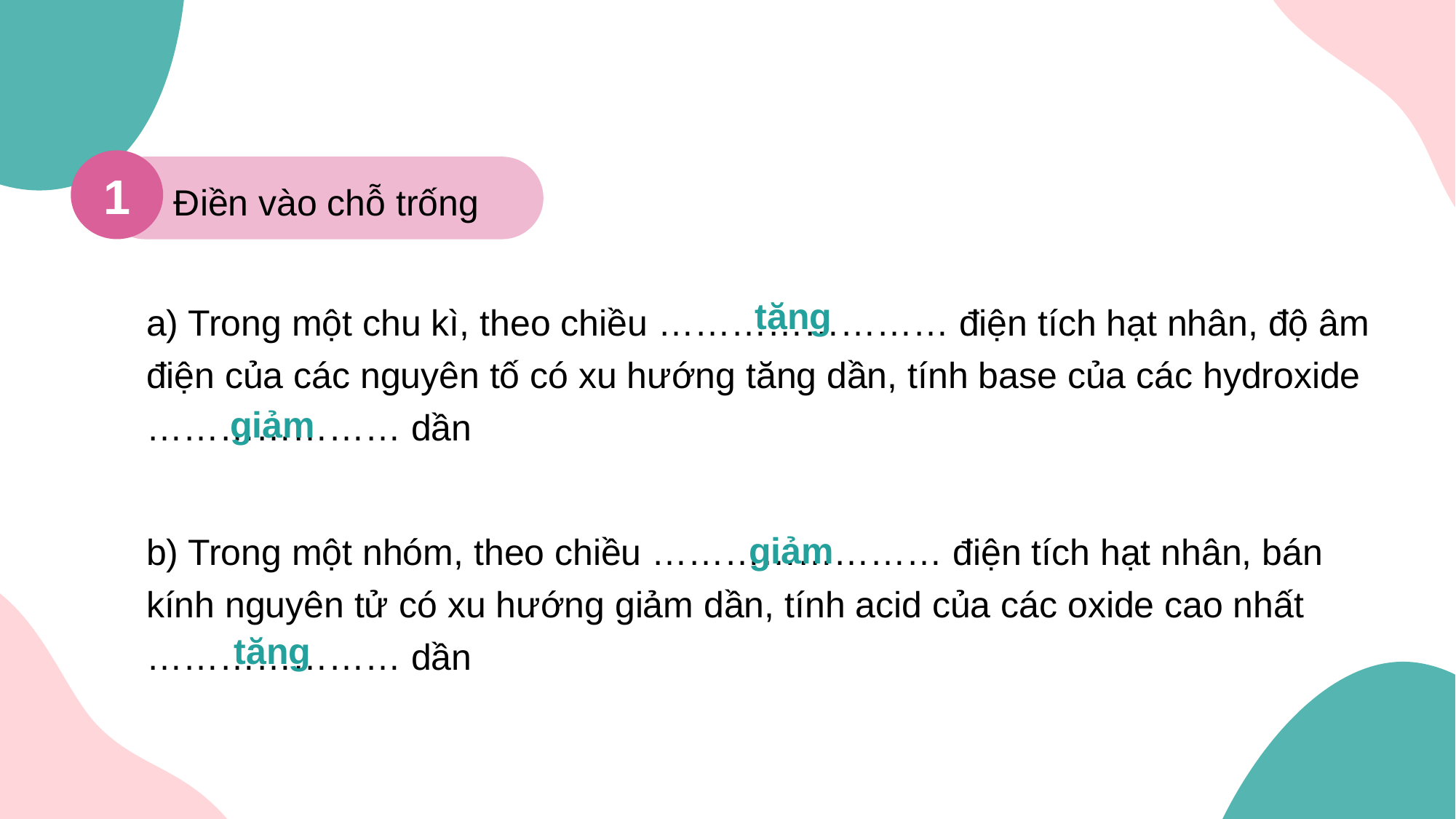

1

Điền vào chỗ trống
tăng
a) Trong một chu kì, theo chiều …………………… điện tích hạt nhân, độ âm điện của các nguyên tố có xu hướng tăng dần, tính base của các hydroxide ………………… dần
giảm
giảm
b) Trong một nhóm, theo chiều …………………… điện tích hạt nhân, bán kính nguyên tử có xu hướng giảm dần, tính acid của các oxide cao nhất ………………… dần

tăng